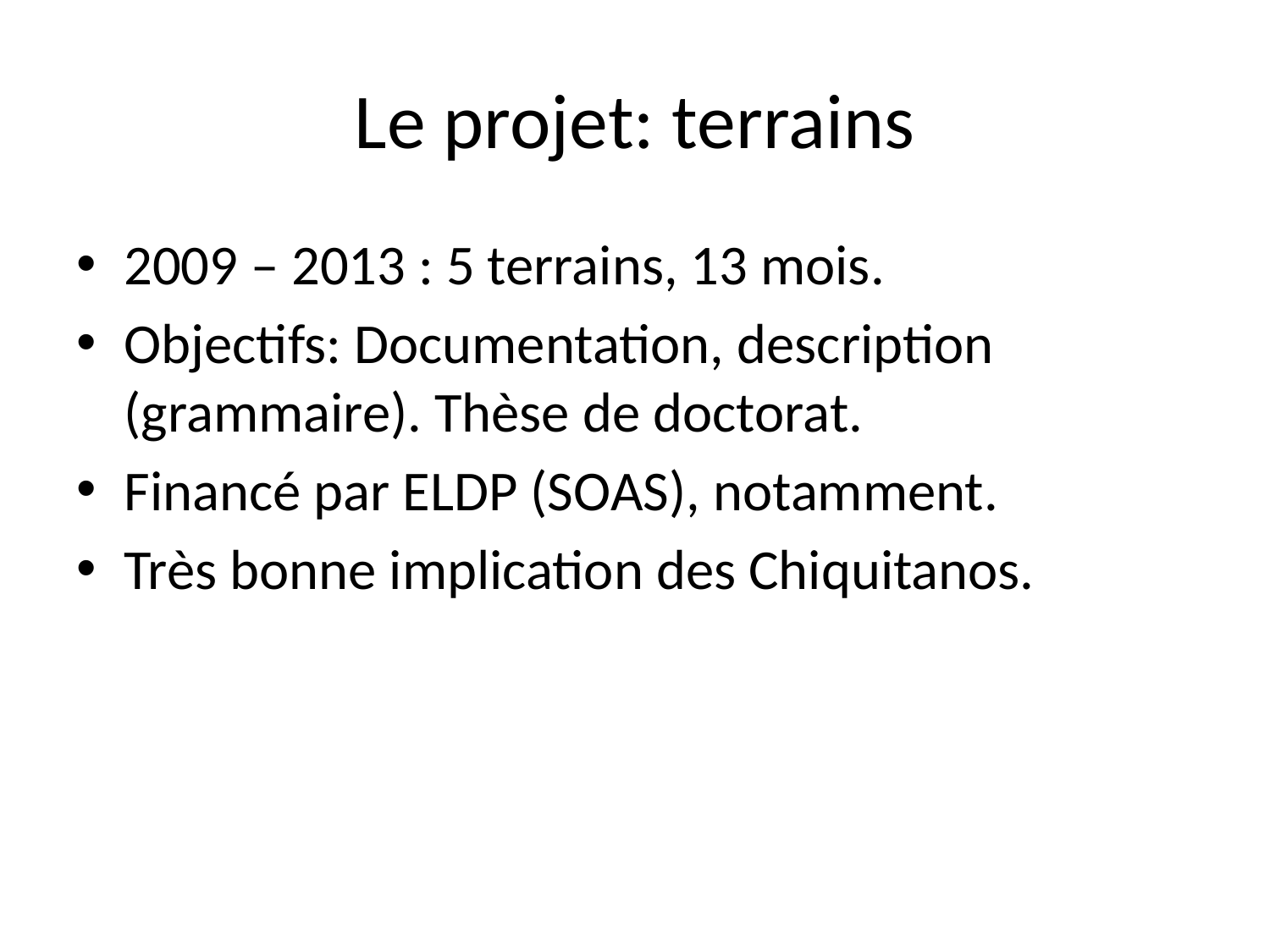

# Le projet: terrains
2009 – 2013 : 5 terrains, 13 mois.
Objectifs: Documentation, description (grammaire). Thèse de doctorat.
Financé par ELDP (SOAS), notamment.
Très bonne implication des Chiquitanos.